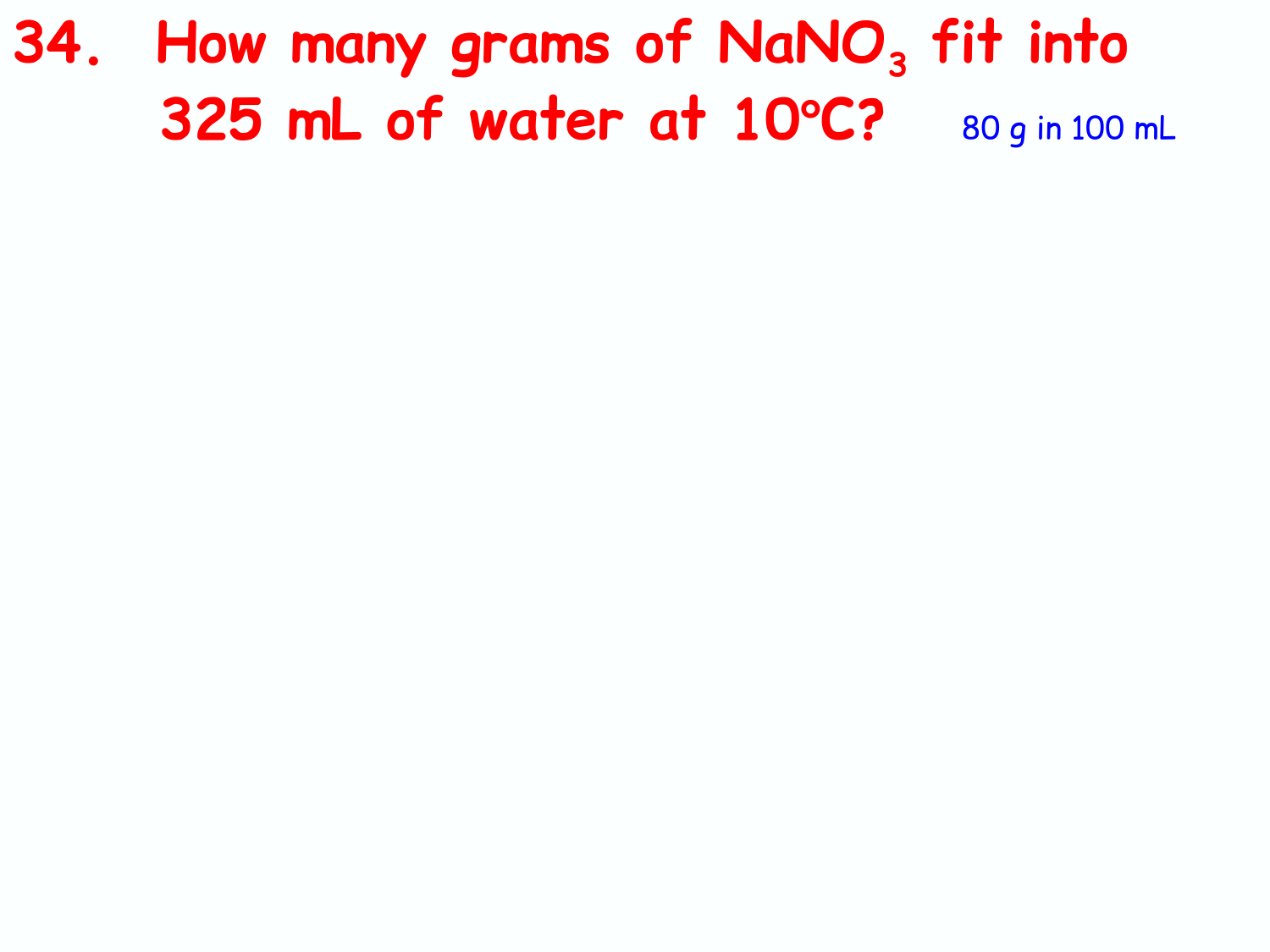

34.  How many grams of NaNO3 fit into
      325 mL of water at 10°C?   80 g in 100 mL